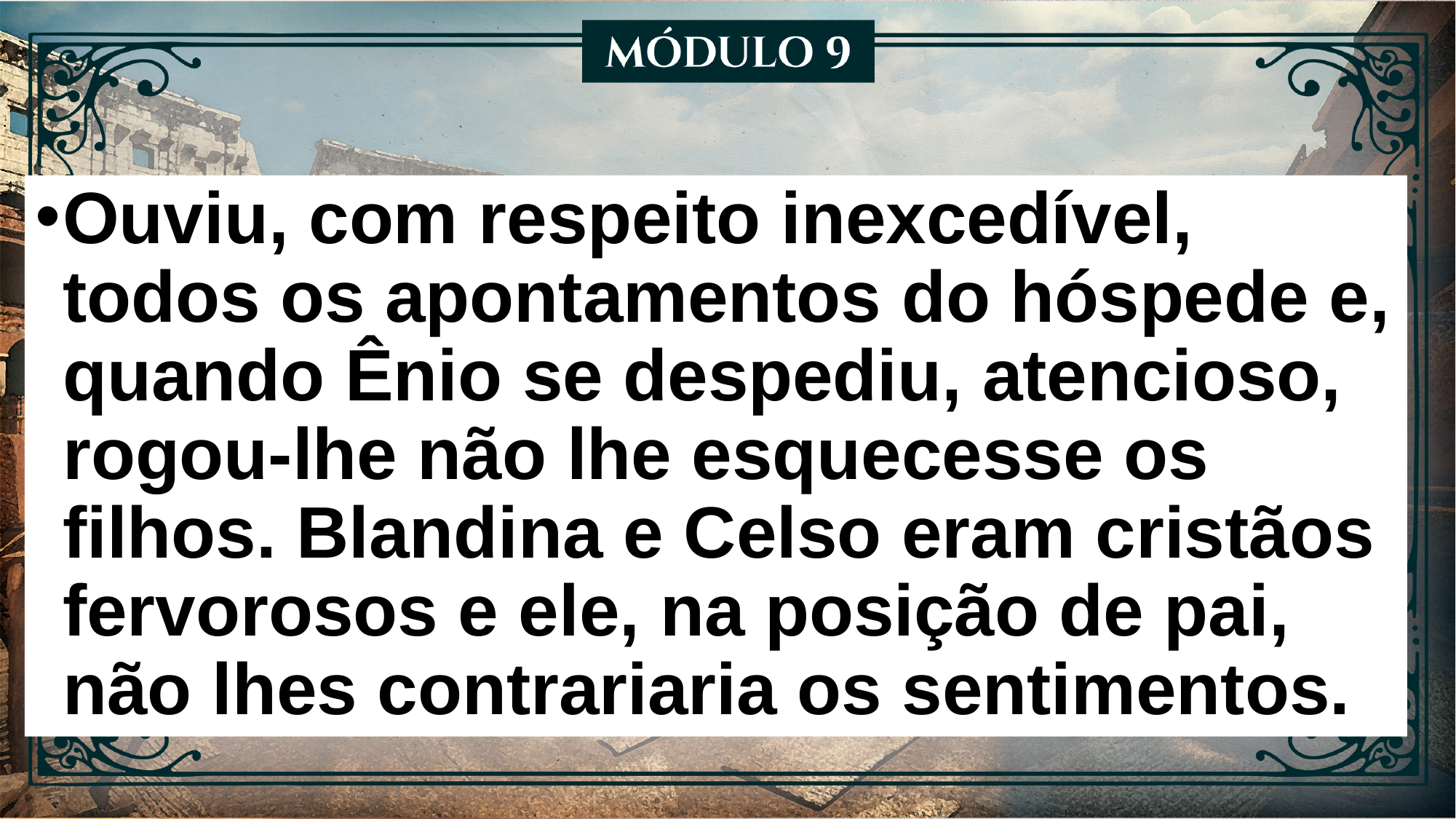

Ouviu, com respeito inexcedível, todos os apontamentos do hóspede e, quando Ênio se despediu, atencioso, rogou-lhe não lhe esquecesse os filhos. Blandina e Celso eram cristãos fervorosos e ele, na posição de pai, não lhes contrariaria os sentimentos.